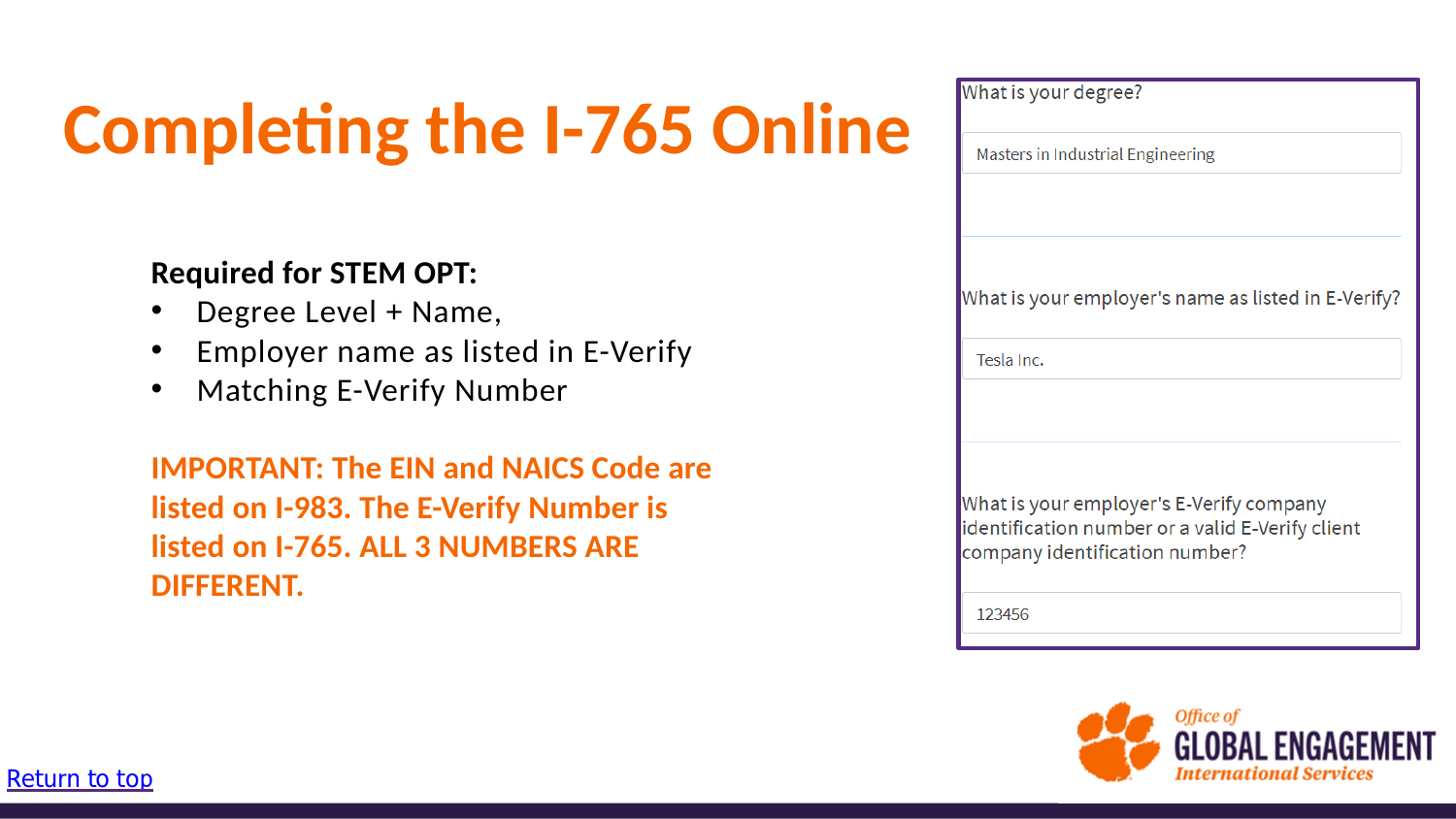

# Completing the I-765 Online

Required for STEM OPT:
Degree Level + Name,
Employer name as listed in E-Verify
Matching E-Verify Number

IMPORTANT: The EIN and NAICS Code are listed on I-983. The E-Verify Number is listed on I-765. ALL 3 NUMBERS ARE DIFFERENT.
Return to top